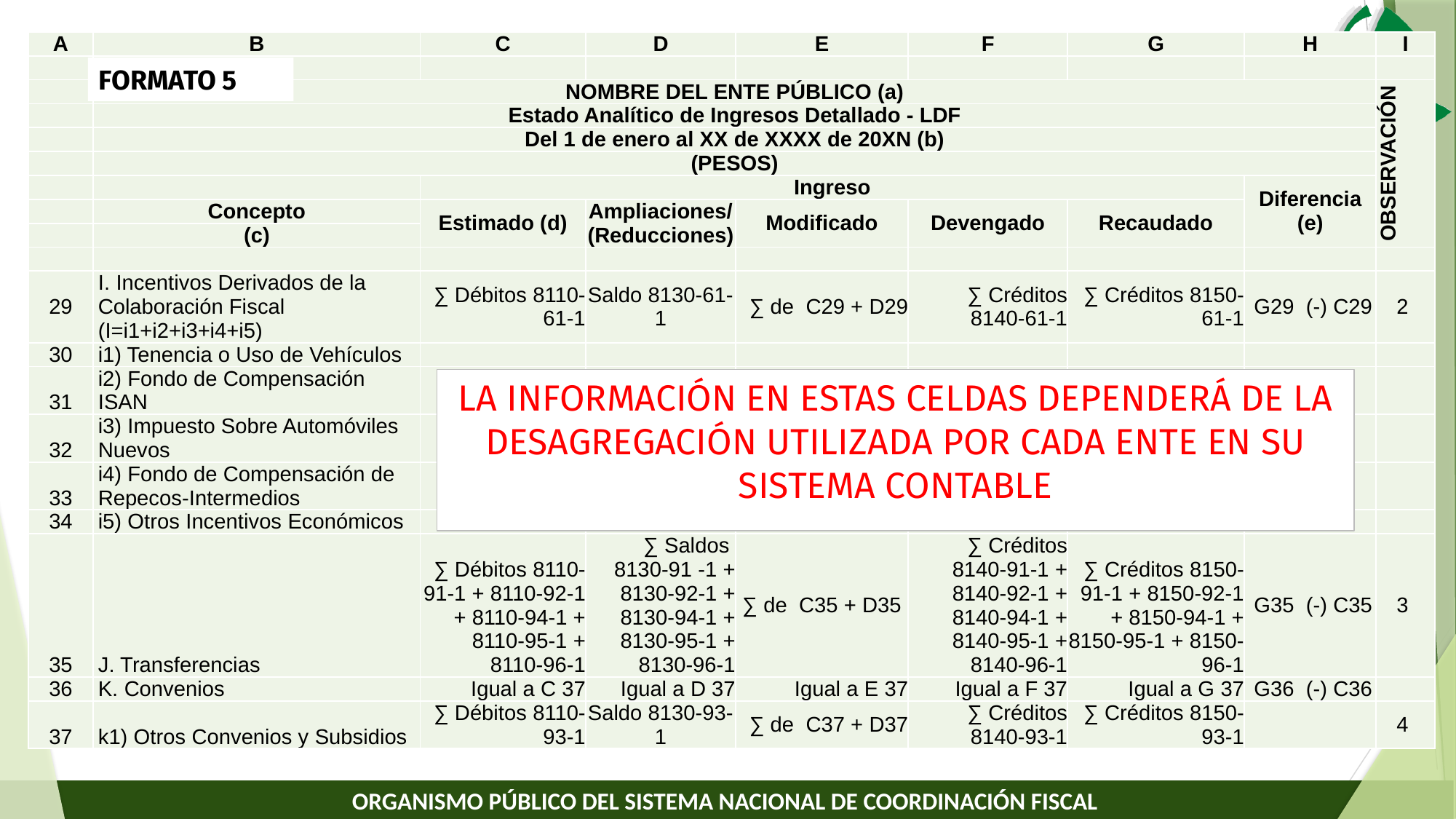

| A | B | C | D | E | F | G | H | I |
| --- | --- | --- | --- | --- | --- | --- | --- | --- |
|  |  |  |  |  |  |  |  |  |
|  | NOMBRE DEL ENTE PÚBLICO (a) |  |  |  |  |  |  | OBSERVACIÓN |
|  | Estado Analítico de Ingresos Detallado - LDF |  |  |  |  |  |  |  |
|  | Del 1 de enero al XX de XXXX de 20XN (b) |  |  |  |  |  |  |  |
|  | (PESOS) |  |  |  |  |  |  |  |
|  |  | Ingreso |  |  |  |  | Diferencia (e) |  |
|  | Concepto | Estimado (d) | Ampliaciones/ (Reducciones) | Modificado | Devengado | Recaudado |  |  |
|  | (c) |  |  |  |  |  |  |  |
|  |  |  |  |  |  |  |  |  |
| 29 | I. Incentivos Derivados de la Colaboración Fiscal (I=i1+i2+i3+i4+i5) | ∑ Débitos 8110-61-1 | Saldo 8130-61-1 | ∑ de C29 + D29 | ∑ Créditos 8140-61-1 | ∑ Créditos 8150-61-1 | G29 (-) C29 | 2 |
| 30 | i1) Tenencia o Uso de Vehículos |  |  |  |  |  |  |  |
| 31 | i2) Fondo de Compensación ISAN |  |  |  |  |  |  |  |
| 32 | i3) Impuesto Sobre Automóviles Nuevos |  |  |  |  |  |  |  |
| 33 | i4) Fondo de Compensación de Repecos-Intermedios |  |  |  |  |  |  |  |
| 34 | i5) Otros Incentivos Económicos |  |  |  |  |  |  |  |
| 35 | J. Transferencias | ∑ Débitos 8110-91-1 + 8110-92-1 + 8110-94-1 + 8110-95-1 + 8110-96-1 | ∑ Saldos 8130-91 -1 + 8130-92-1 + 8130-94-1 + 8130-95-1 + 8130-96-1 | ∑ de C35 + D35 | ∑ Créditos 8140-91-1 + 8140-92-1 + 8140-94-1 + 8140-95-1 + 8140-96-1 | ∑ Créditos 8150-91-1 + 8150-92-1 + 8150-94-1 + 8150-95-1 + 8150-96-1 | G35 (-) C35 | 3 |
| 36 | K. Convenios | Igual a C 37 | Igual a D 37 | Igual a E 37 | Igual a F 37 | Igual a G 37 | G36 (-) C36 |  |
| 37 | k1) Otros Convenios y Subsidios | ∑ Débitos 8110-93-1 | Saldo 8130-93-1 | ∑ de C37 + D37 | ∑ Créditos 8140-93-1 | ∑ Créditos 8150-93-1 |  | 4 |
FORMATO 5
LA INFORMACIÓN EN ESTAS CELDAS DEPENDERÁ DE LA DESAGREGACIÓN UTILIZADA POR CADA ENTE EN SU SISTEMA CONTABLE